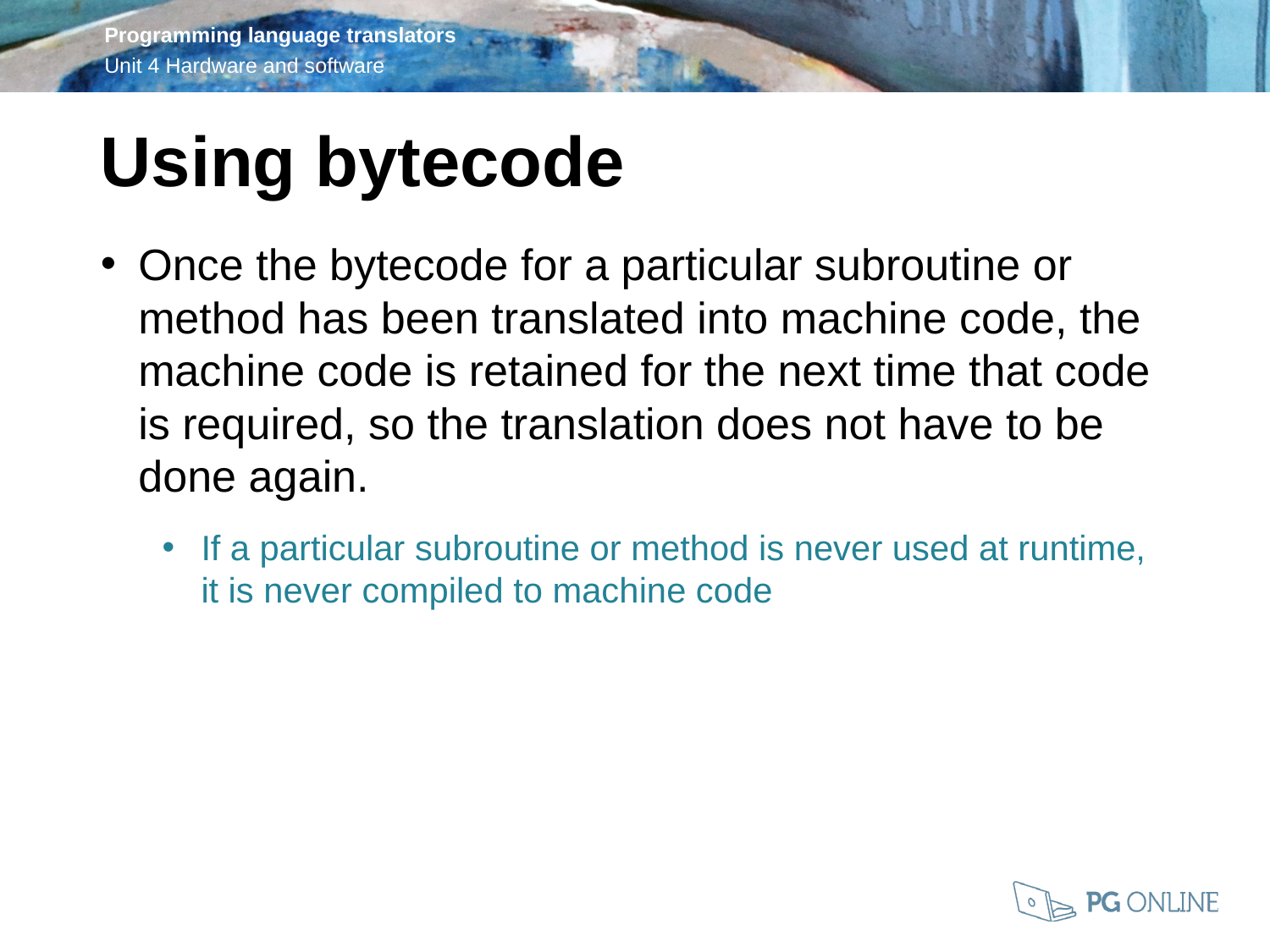

Using bytecode
Once the bytecode for a particular subroutine or method has been translated into machine code, the machine code is retained for the next time that code is required, so the translation does not have to be done again.
If a particular subroutine or method is never used at runtime, it is never compiled to machine code